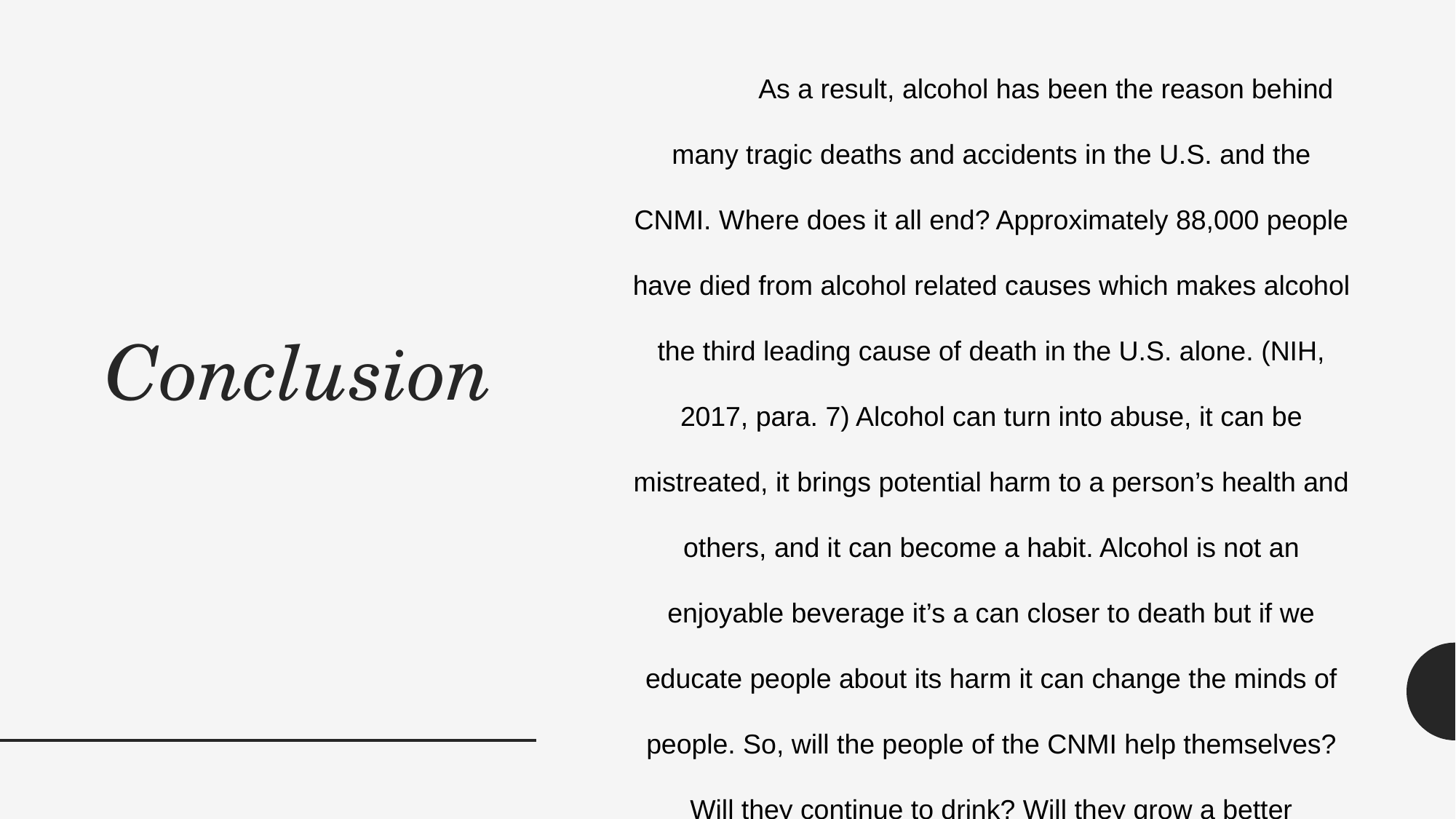

As a result, alcohol has been the reason behind many tragic deaths and accidents in the U.S. and the CNMI. Where does it all end? Approximately 88,000 people have died from alcohol related causes which makes alcohol the third leading cause of death in the U.S. alone. (NIH, 2017, para. 7) Alcohol can turn into abuse, it can be mistreated, it brings potential harm to a person’s health and others, and it can become a habit. Alcohol is not an enjoyable beverage it’s a can closer to death but if we educate people about its harm it can change the minds of people. So, will the people of the CNMI help themselves? Will they continue to drink? Will they grow a better community?

# Conclusion